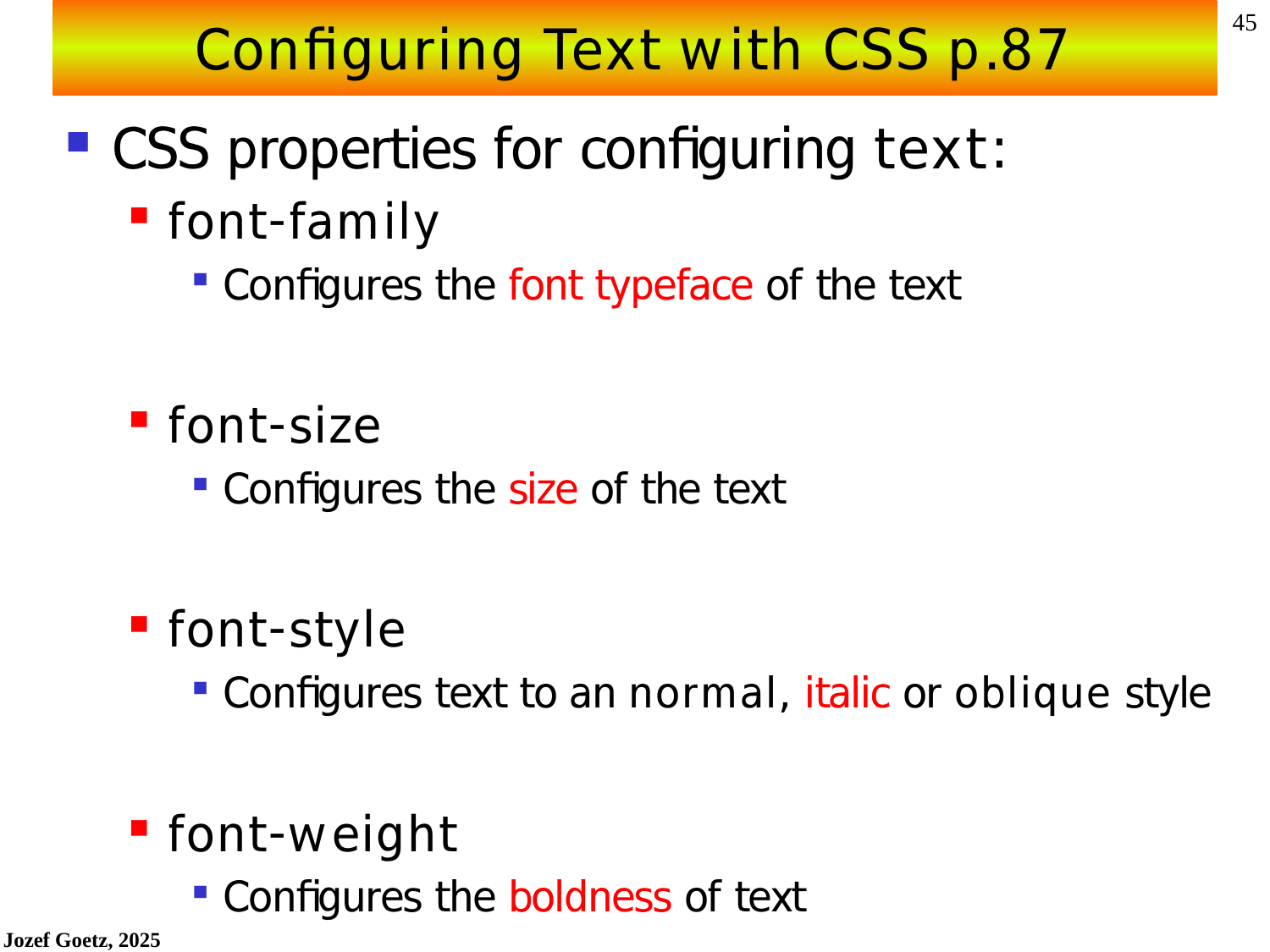

# Configuring Text with CSS p.87
CSS properties for configuring text:
font-family
Configures the font typeface of the text

font-size
Configures the size of the text

font-style
Configures text to an normal, italic or oblique style

font-weight
Configures the boldness of text